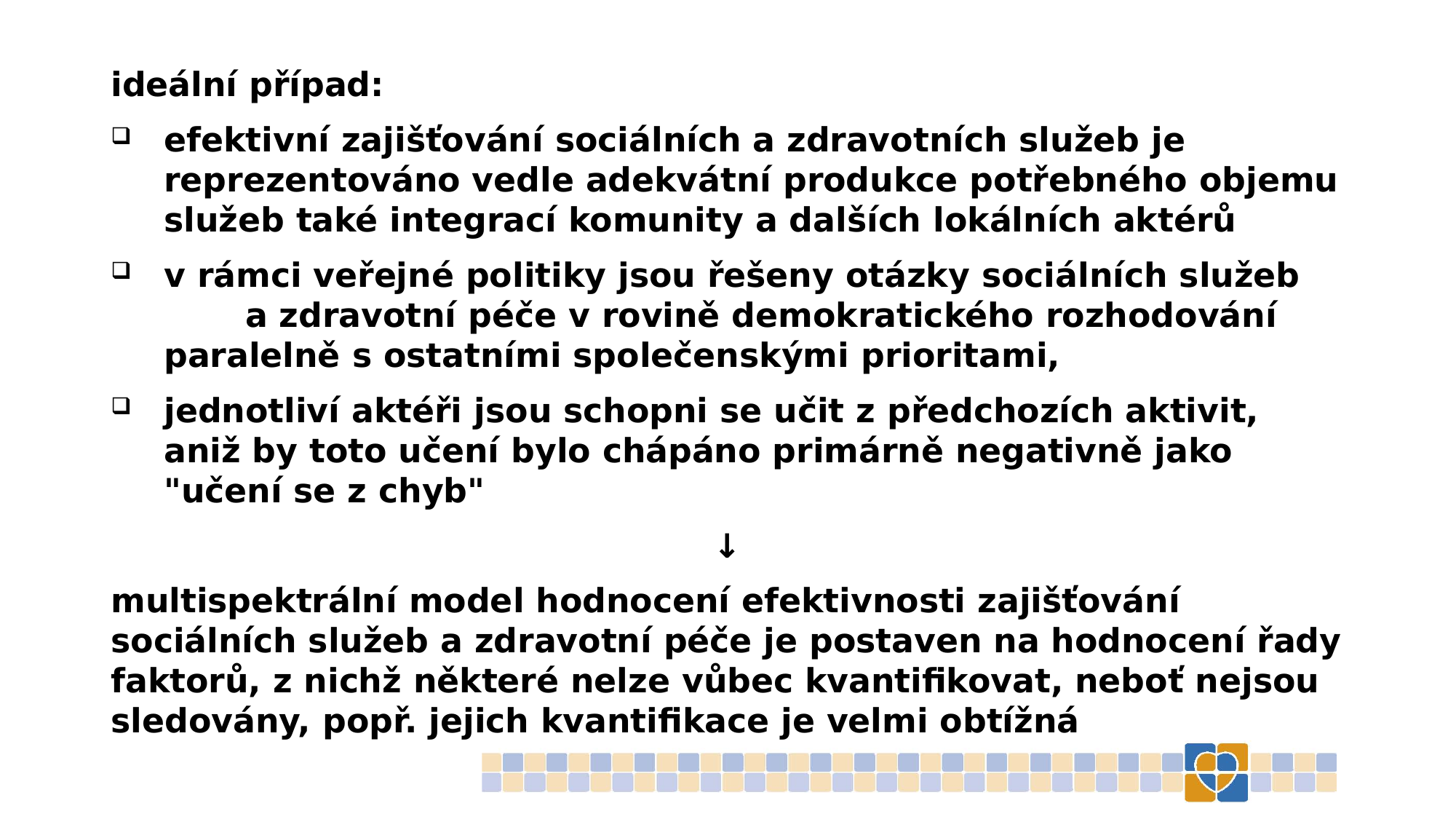

#
ideální případ:
efektivní zajišťování sociálních a zdravotních služeb je reprezentováno vedle adekvátní produkce potřebného objemu služeb také integrací komunity a dalších lokálních aktérů
v rámci veřejné politiky jsou řešeny otázky sociálních služeb           a zdravotní péče v rovině demokratického rozhodování paralelně s ostatními společenskými prioritami,
jednotliví aktéři jsou schopni se učit z předchozích aktivit, aniž by toto učení bylo chápáno primárně negativně jako "učení se z chyb"
↓
multispektrální model hodnocení efektivnosti zajišťování sociálních služeb a zdravotní péče je postaven na hodnocení řady faktorů, z nichž některé nelze vůbec kvantifikovat, neboť nejsou sledovány, popř. jejich kvantifikace je velmi obtížná